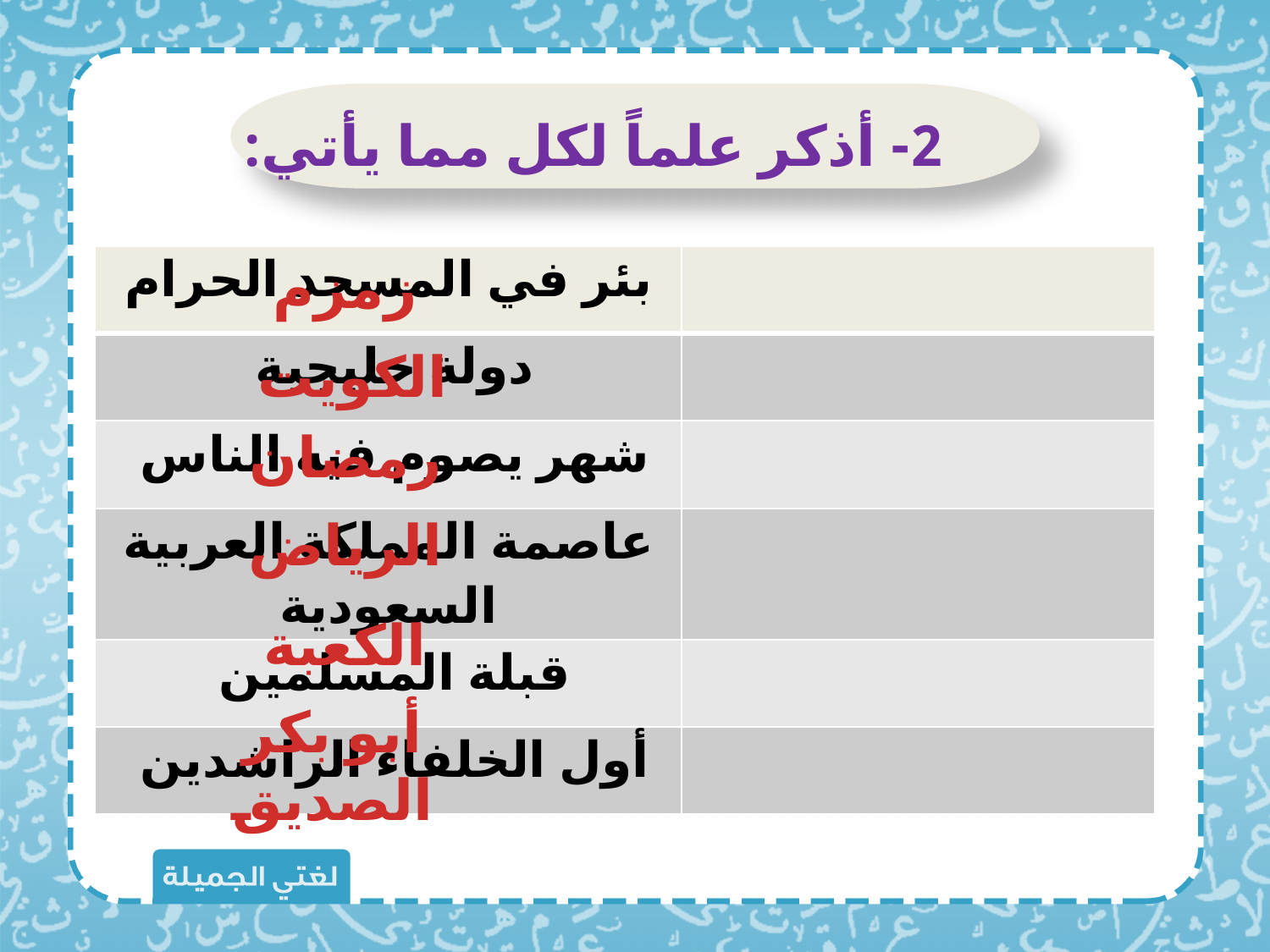

2- أذكر علماً لكل مما يأتي:
| بئر في المسجد الحرام |  |
| --- | --- |
| دولة خليجية |  |
| شهر يصوم فيه الناس |  |
| عاصمة المملكة العربية السعودية |  |
| قبلة المسلمين |  |
| أول الخلفاء الراشدين |  |
زمزم
الكويت
رمضان
الرياض
الكعبة
أبو بكر الصديق